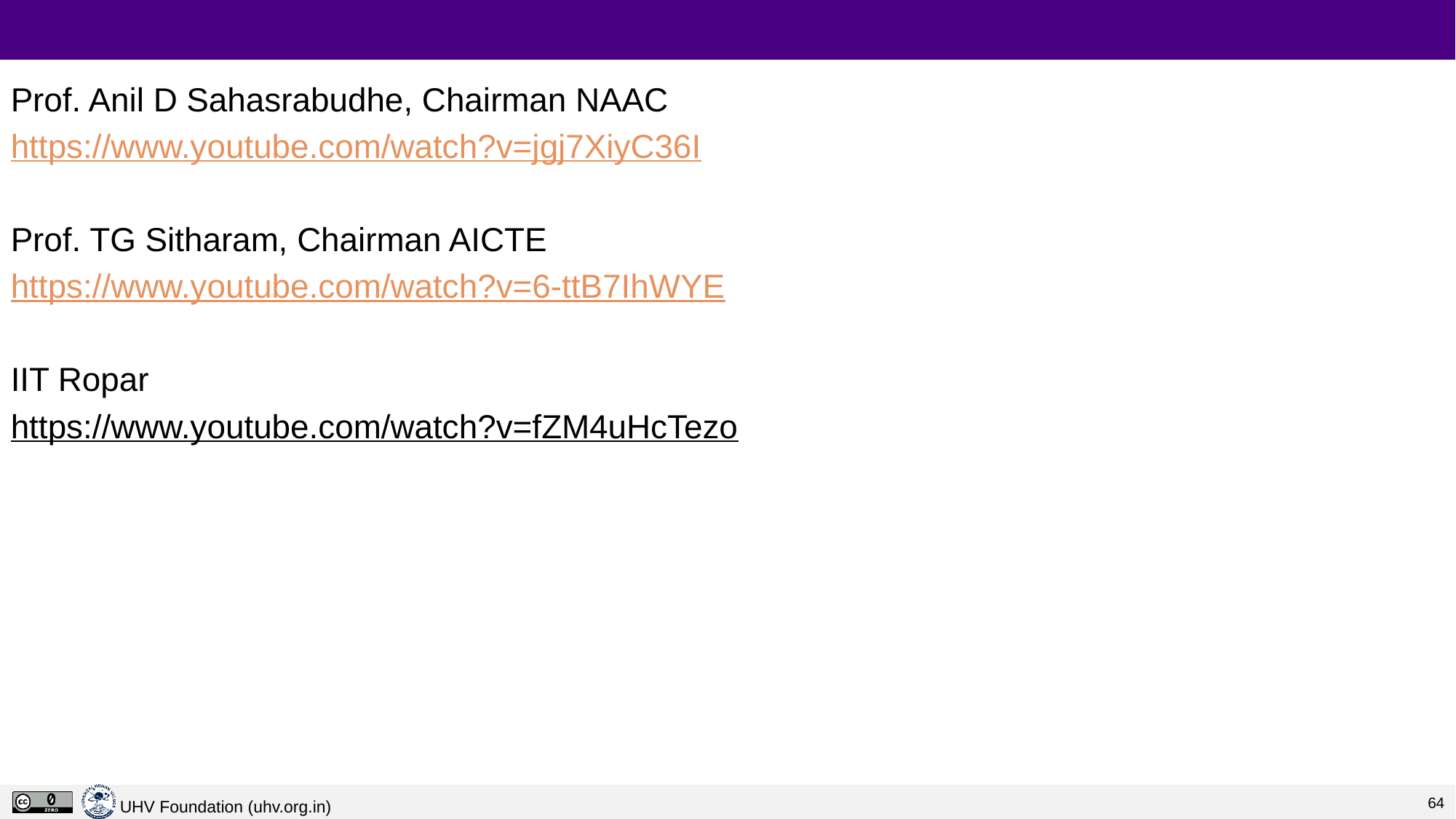

#
Prof. Anil D Sahasrabudhe, Chairman NAAC
https://www.youtube.com/watch?v=jgj7XiyC36I

Prof. TG Sitharam, Chairman AICTE
https://www.youtube.com/watch?v=6-ttB7IhWYE

IIT Ropar
https://www.youtube.com/watch?v=fZM4uHcTezo